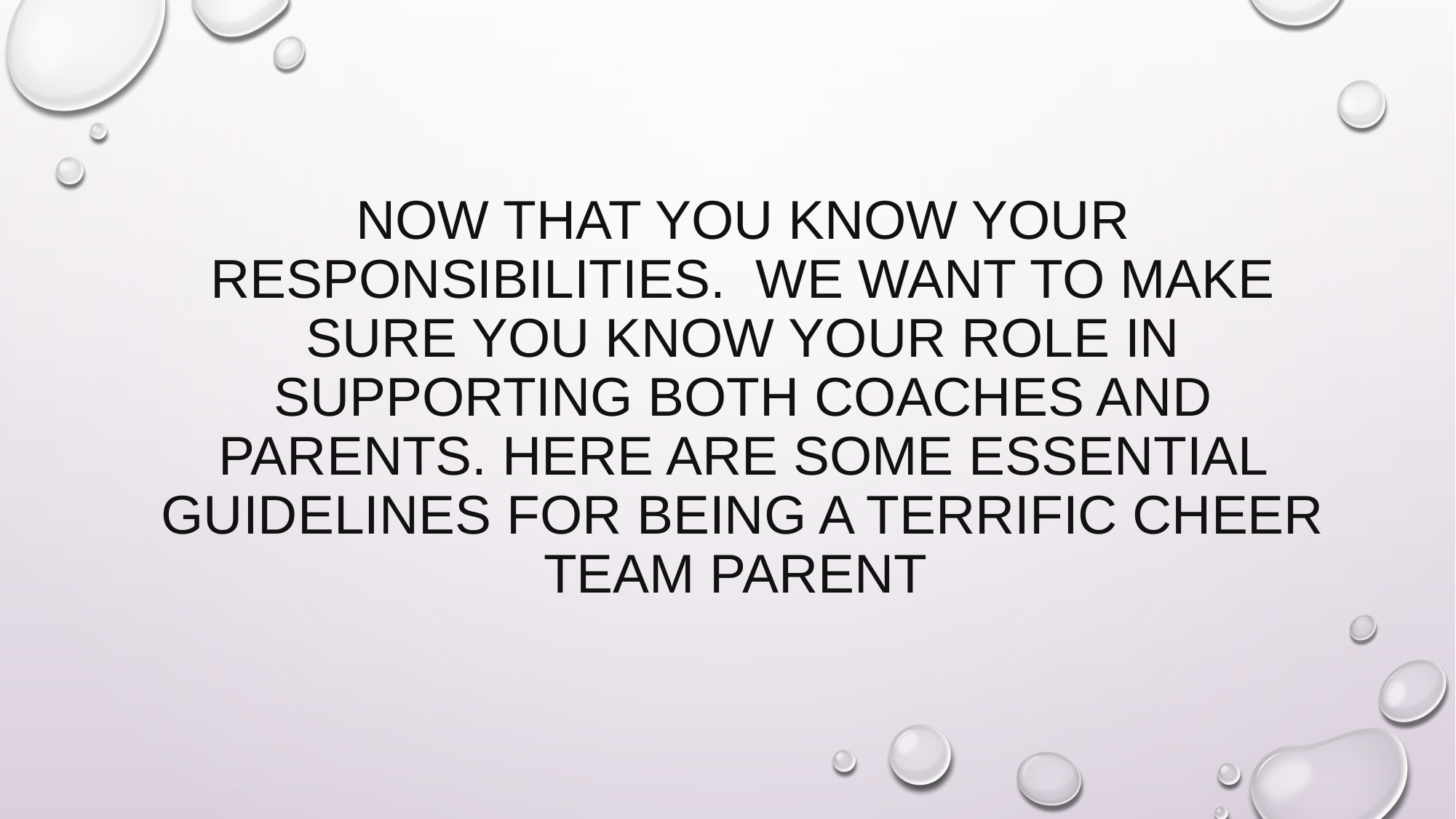

# Now that you know your responsibilities.  We want to make sure you know your role in supporting both coaches and parents. Here are some essential guidelines for being a terrific cheer team parent